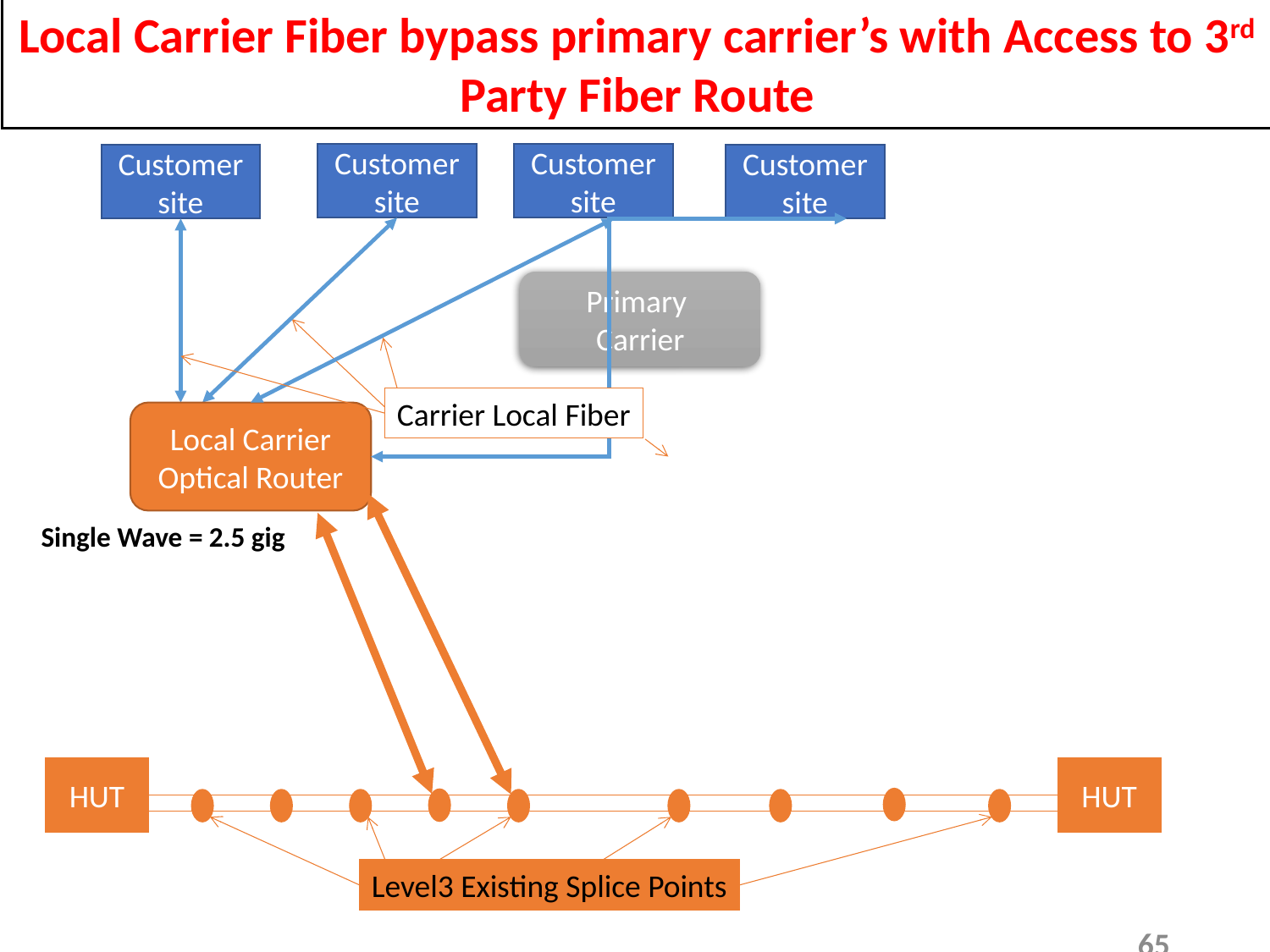

Local Carrier Fiber bypass primary carrier’s with Access to 3rd Party Fiber Route
Customer site
Customer site
Customer site
Customer site
Primary
Carrier
Carrier Local Fiber
Local Carrier
Optical Router
Single Wave = 2.5 gig
HUT
HUT

Level3 Existing Splice Points
65